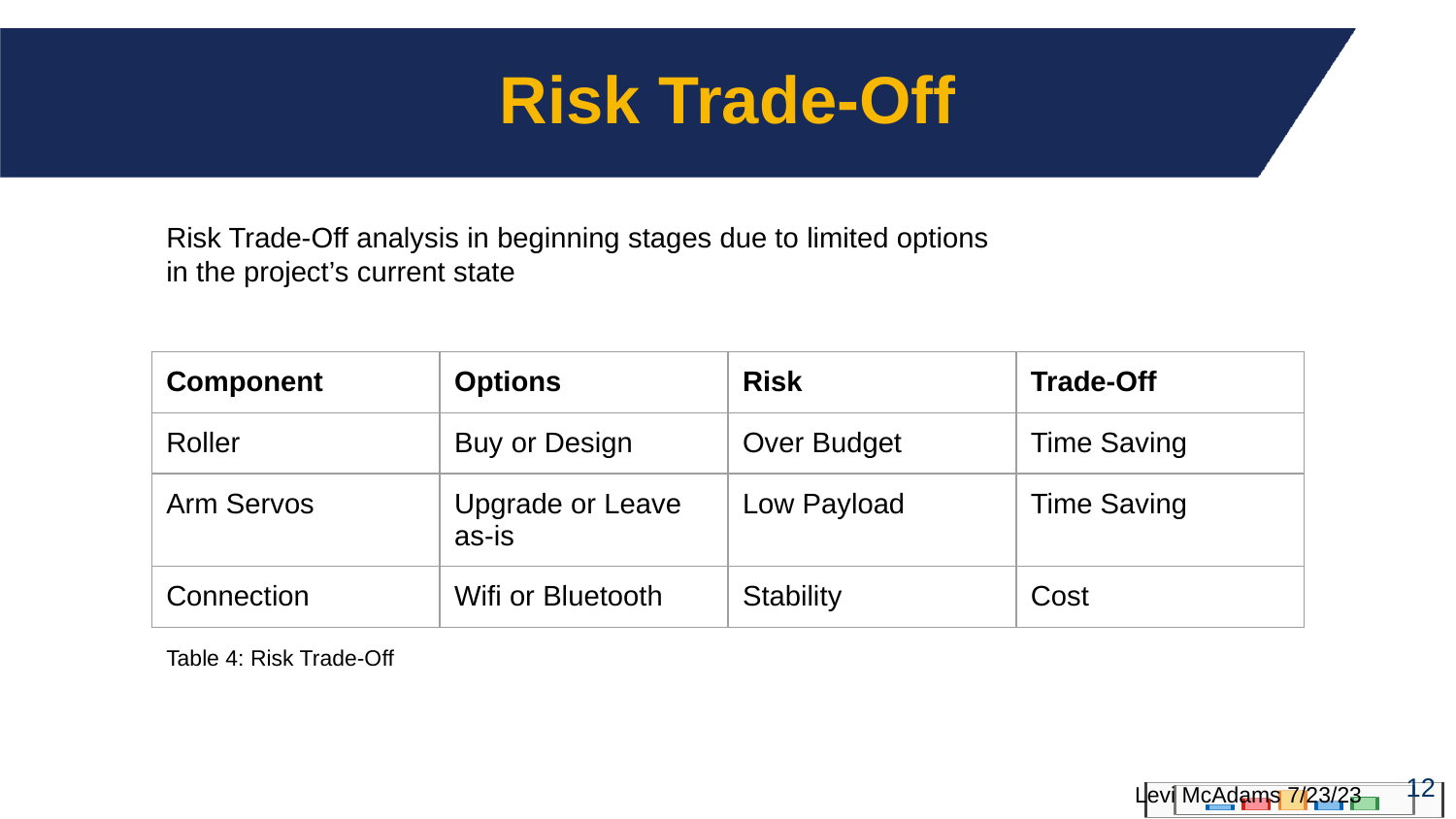

# Risk Trade-Off
Risk Trade-Off analysis in beginning stages due to limited options in the project’s current state
| Component | Options | Risk | Trade-Off |
| --- | --- | --- | --- |
| Roller | Buy or Design | Over Budget | Time Saving |
| Arm Servos | Upgrade or Leave as-is | Low Payload | Time Saving |
| Connection | Wifi or Bluetooth | Stability | Cost |
Table 4: Risk Trade-Off
12
Levi McAdams 7/23/23